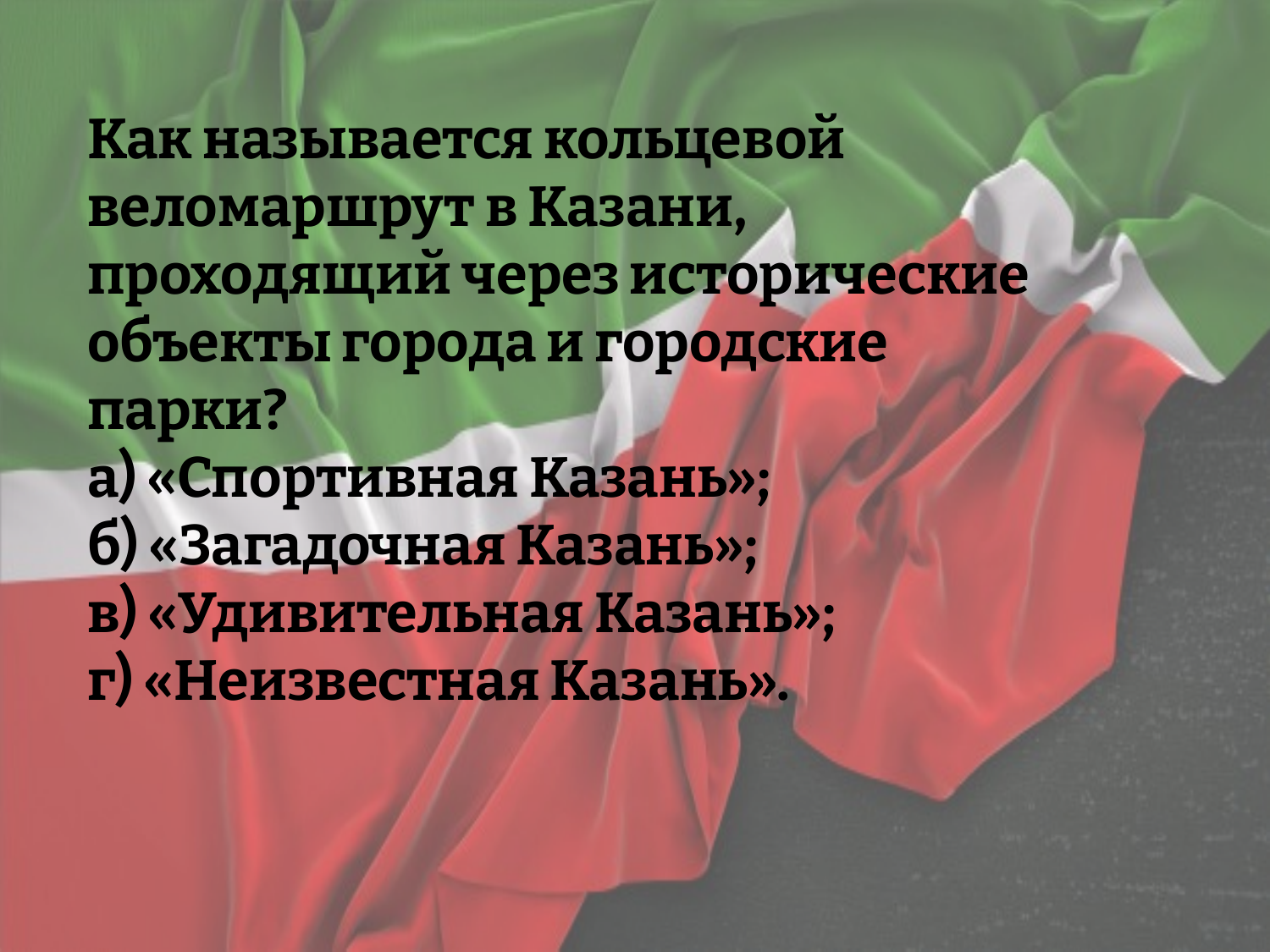

Как называется кольцевой веломаршрут в Казани, проходящий через исторические объекты города и городские парки?
а) «Спортивная Казань»;
б) «Загадочная Казань»;
в) «Удивительная Казань»;
г) «Неизвестная Казань».